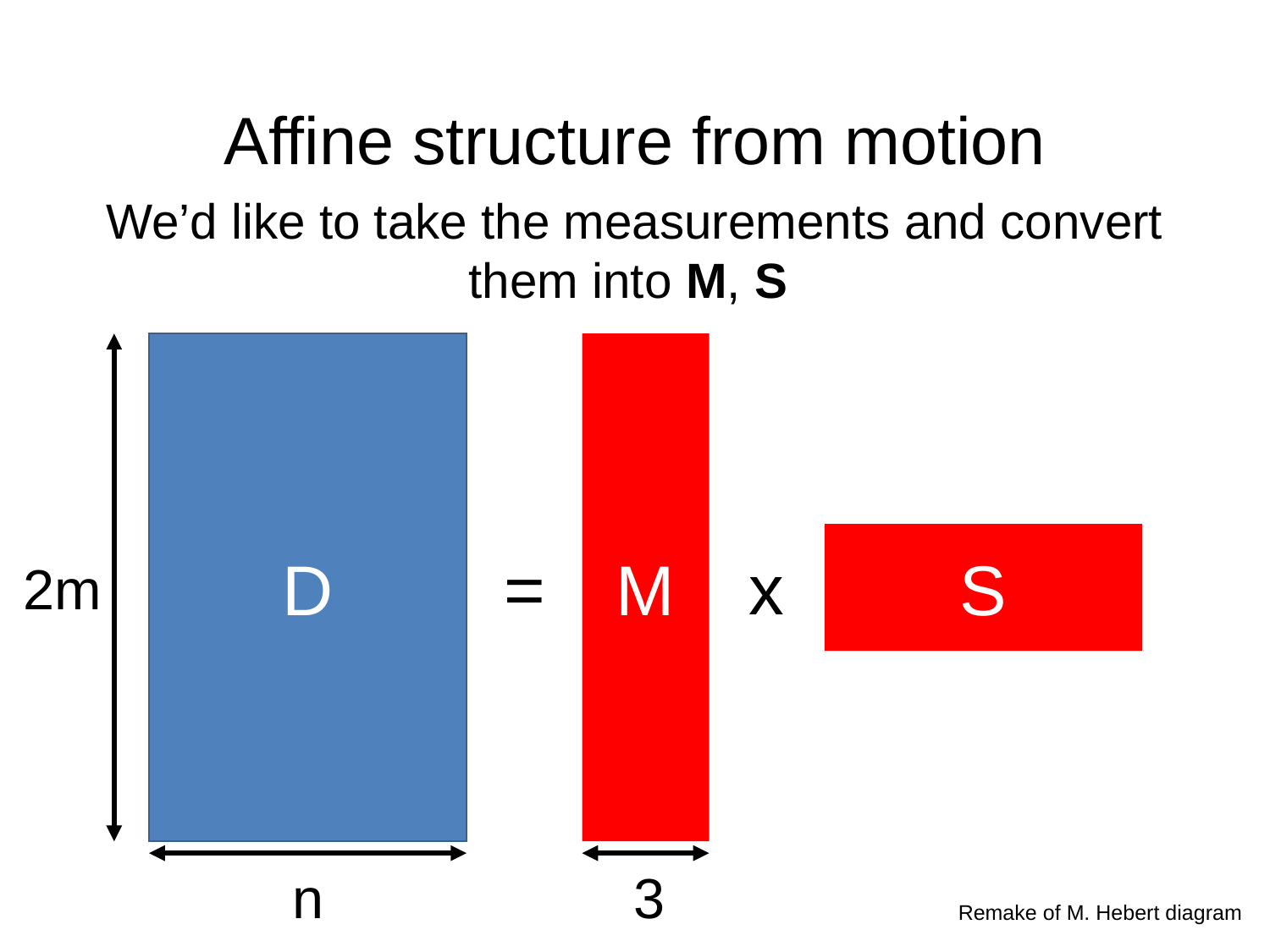

# Affine structure from motion
We’d like to take the measurements and convert them into M, S
D
M
S
=
x
2m
n
3
Remake of M. Hebert diagram